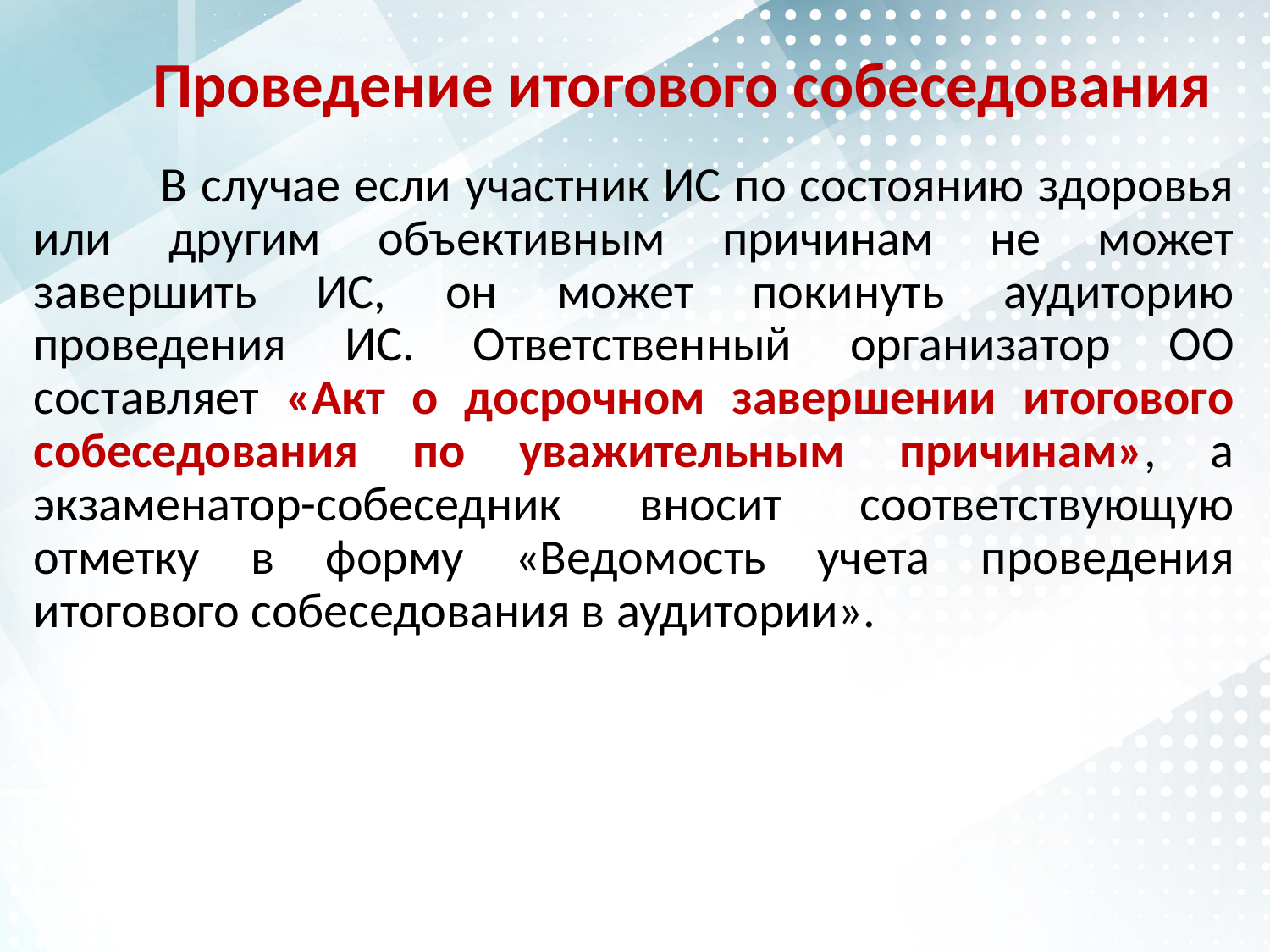

# Проведение итогового собеседования
	В случае если участник ИС по состоянию здоровья или другим объективным причинам не может завершить ИС, он может покинуть аудиторию проведения ИС. Ответственный организатор ОО составляет «Акт о досрочном завершении итогового собеседования по уважительным причинам», а экзаменатор-собеседник вносит соответствующую отметку в форму «Ведомость учета проведения итогового собеседования в аудитории».